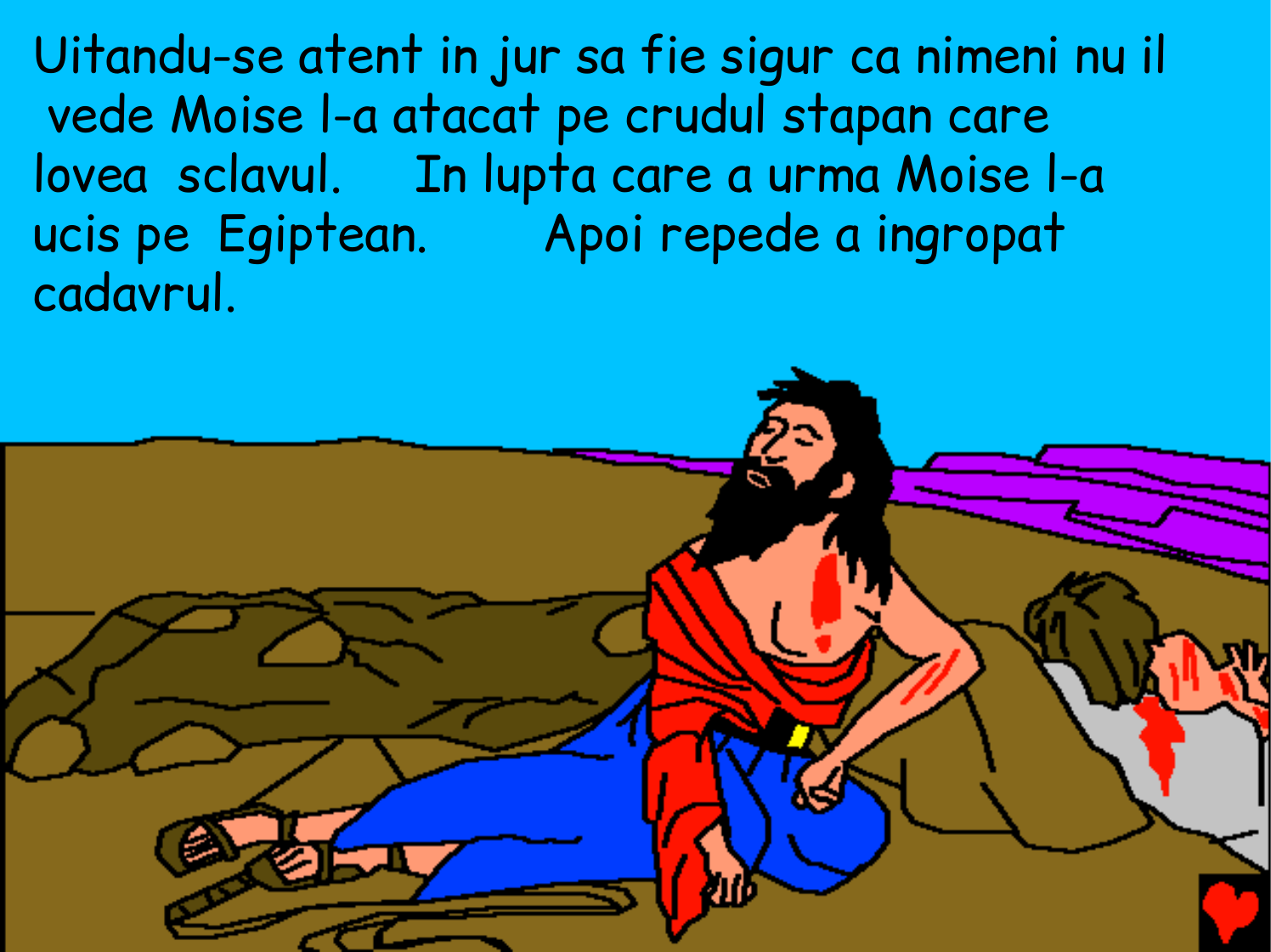

# Uitandu-se atent in jur sa fie sigur ca nimeni nu il  vede Moise l-a atacat pe crudul stapan care lovea  sclavul.	In lupta care a urma Moise l-a ucis pe  Egiptean.	Apoi repede a ingropat cadavrul.